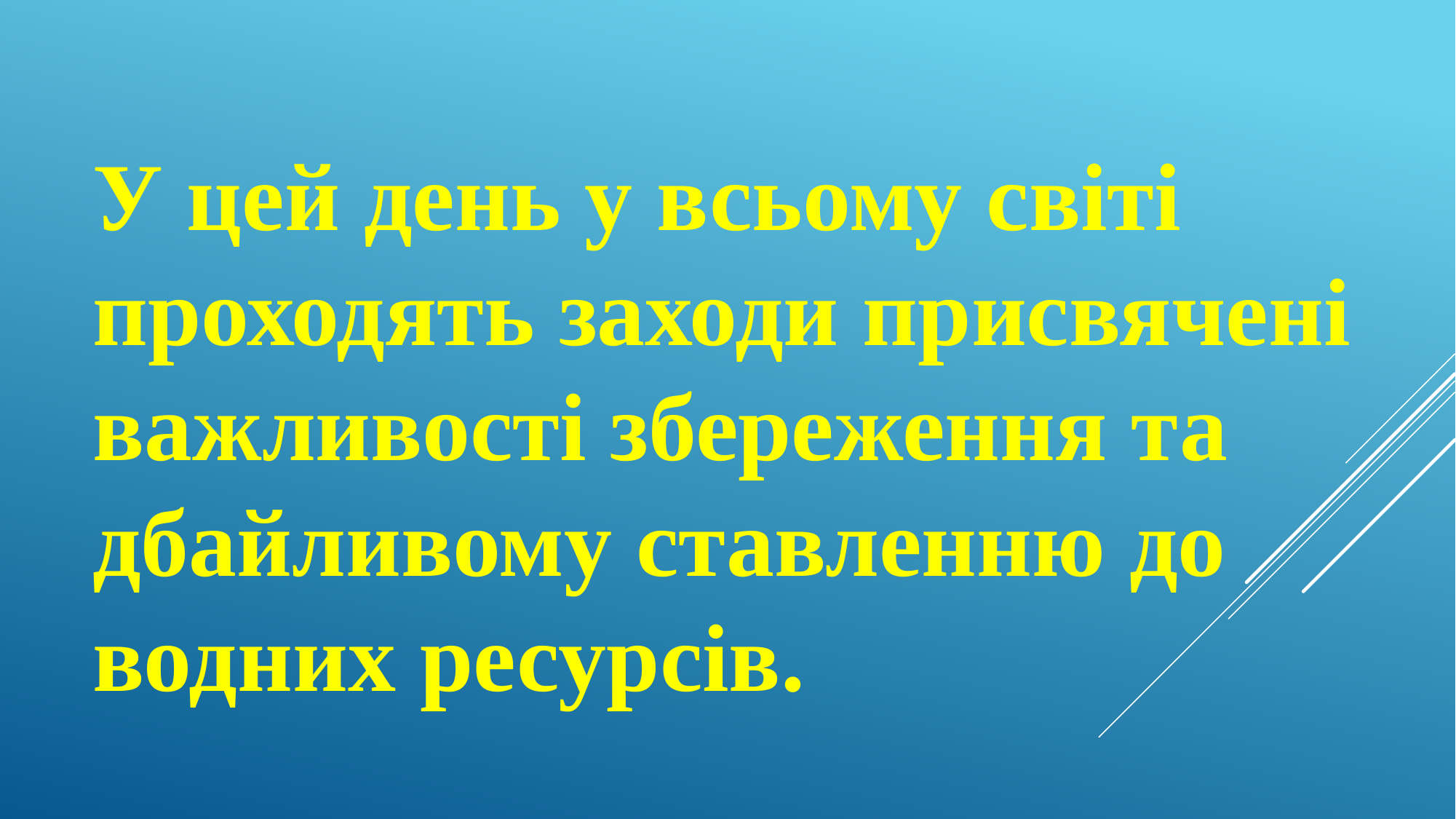

У цей день у всьому світі проходять заходи присвячені важливості збереження та дбайливому ставленню до водних ресурсів.